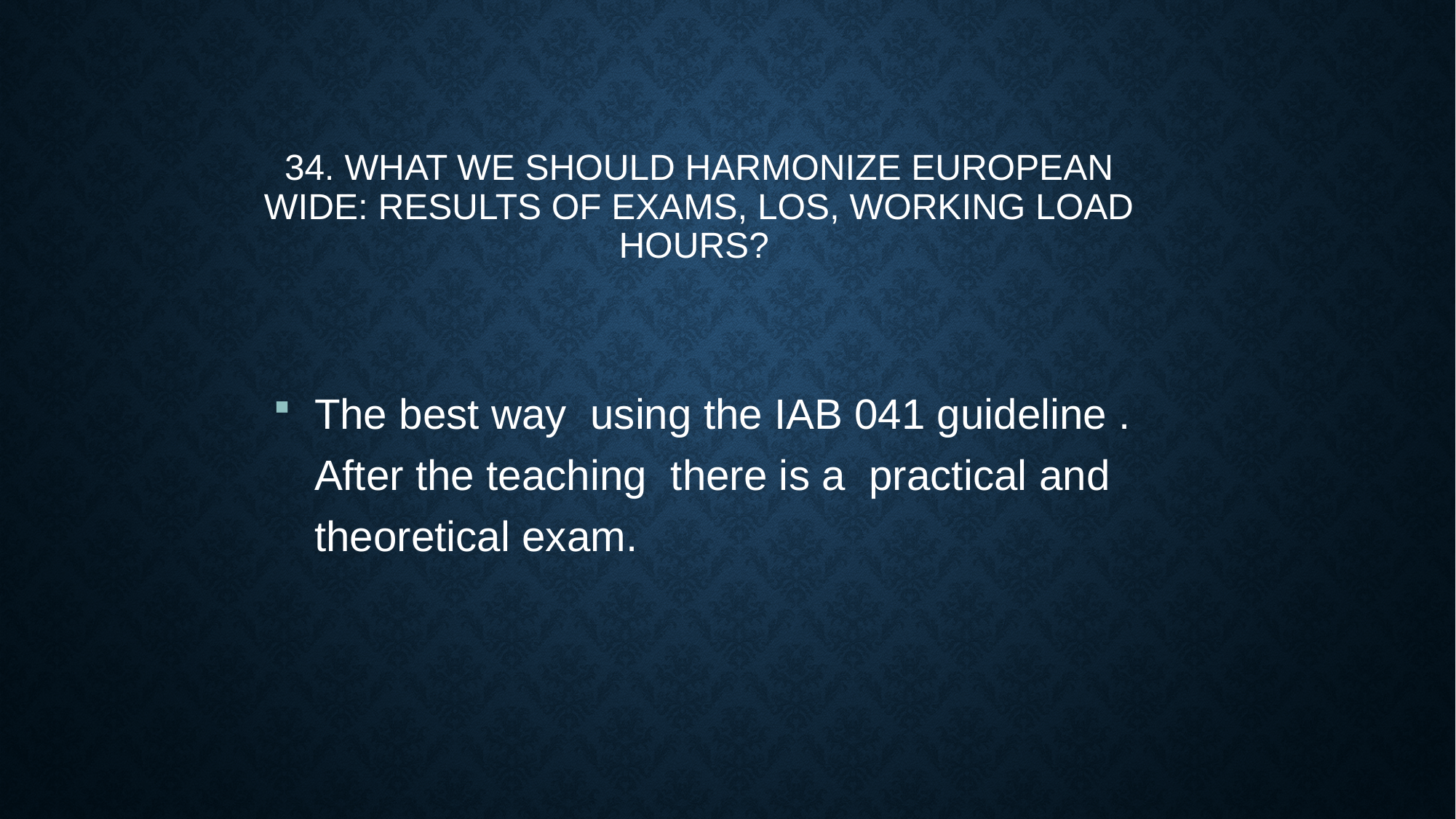

34. What we should Harmonize European wide: Results of exams, LOs, Working load hours?
The best way  using the IAB 041 guideline . After the teaching  there is a  practical and theoretical exam.